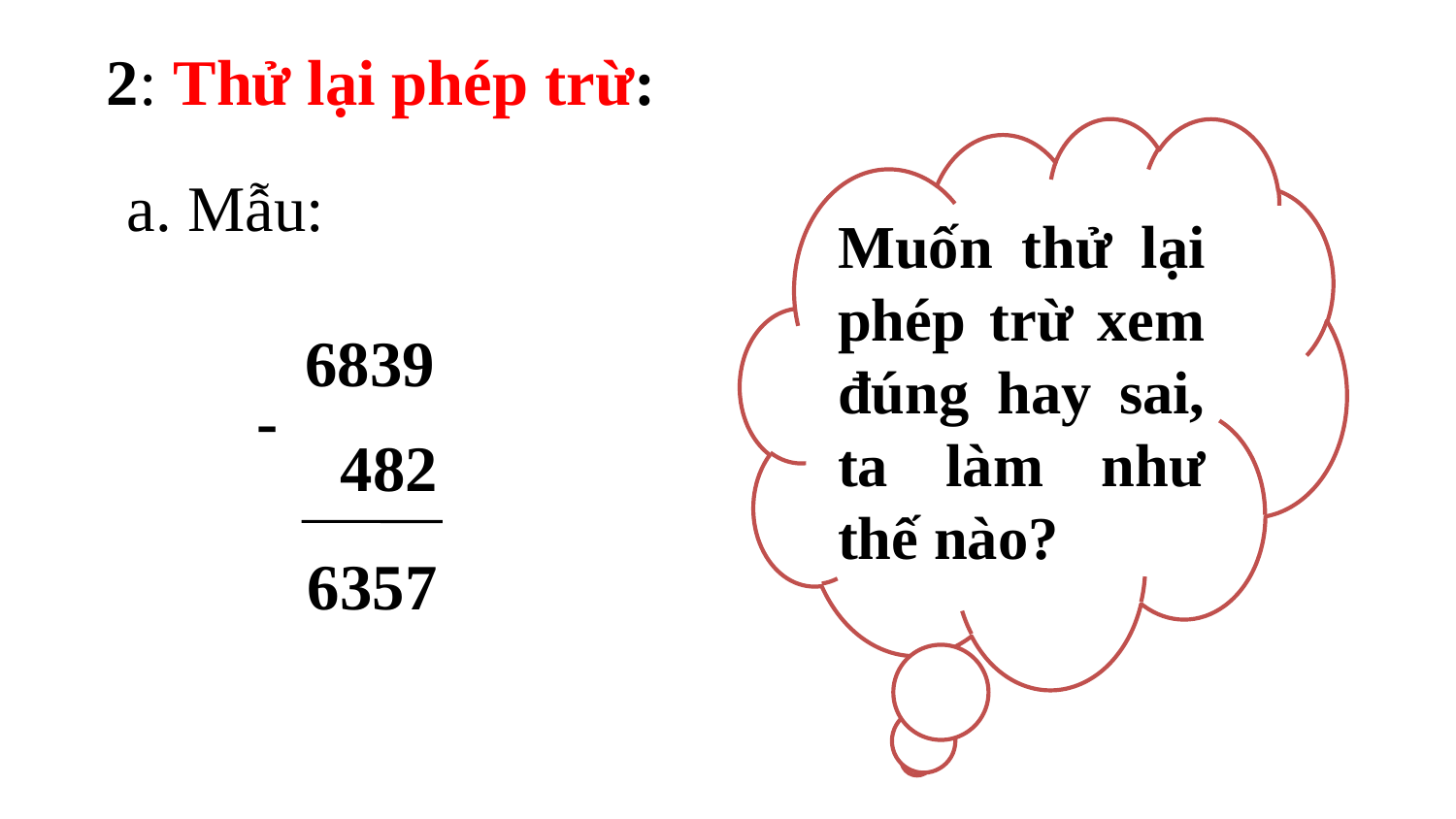

2: Thử lại phép trừ:
Muốn thử lại phép trừ xem đúng hay sai, ta làm như thế nào?
a. Mẫu:

6839
-
482

6357